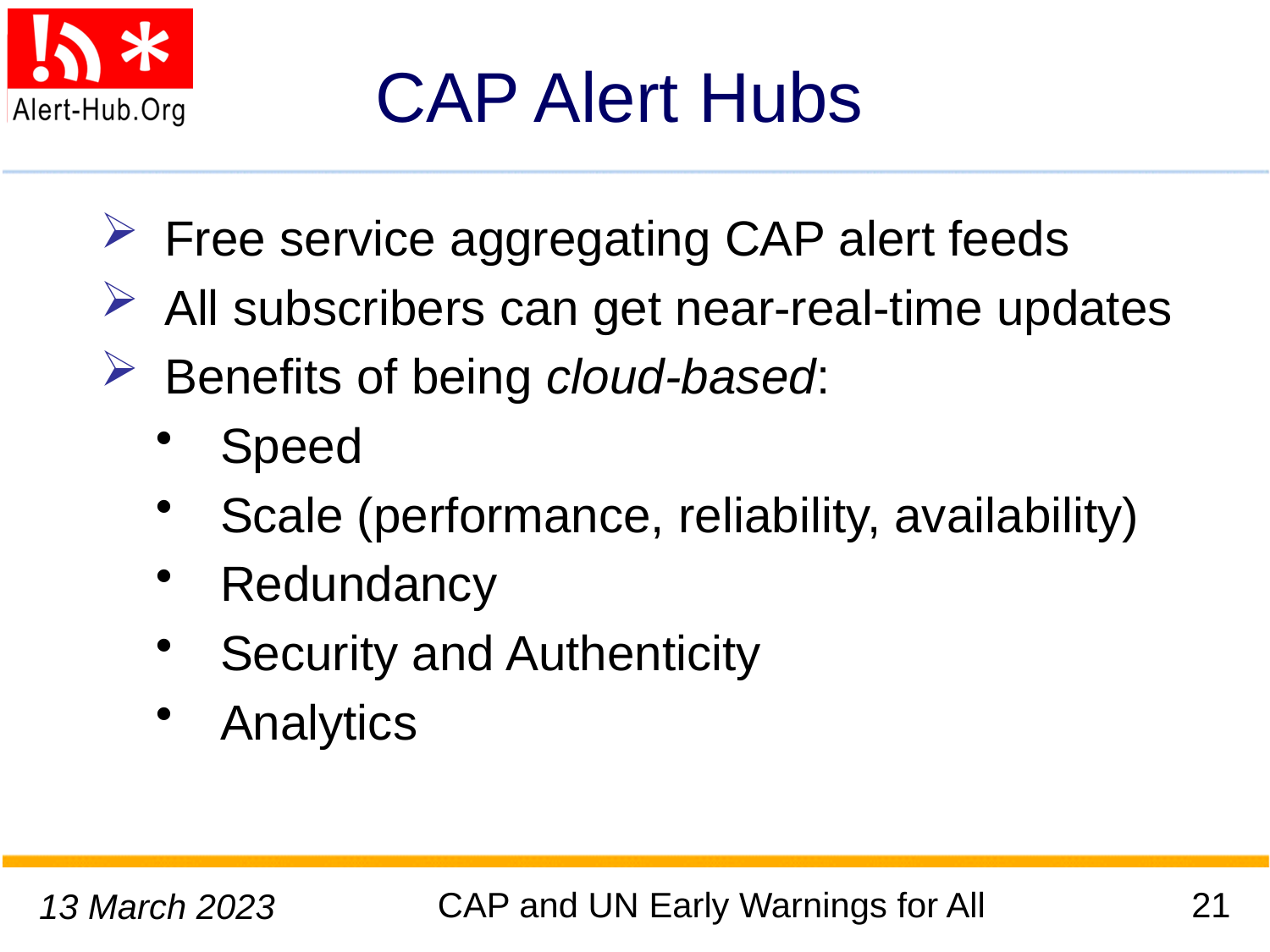

# CAP Alert Hubs
Free service aggregating CAP alert feeds
All subscribers can get near-real-time updates
Benefits of being cloud-based:
Speed
Scale (performance, reliability, availability)
Redundancy
Security and Authenticity
Analytics
CAP and UN Early Warnings for All
21
13 March 2023